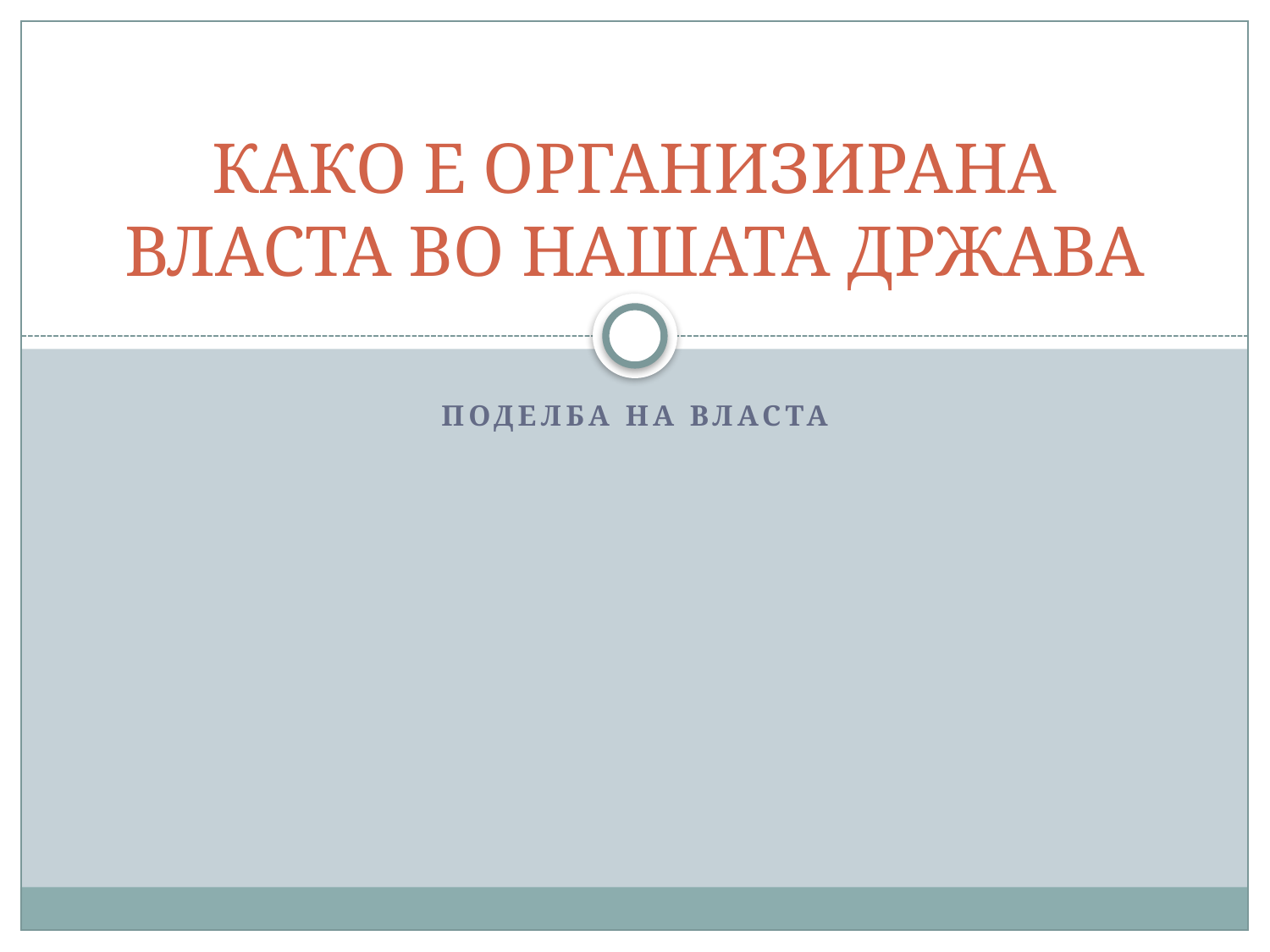

# КАКО Е ОРГАНИЗИРАНА ВЛАСТА ВО НАШАТА ДРЖАВА
ПОДЕЛБА НА ВЛАСТА